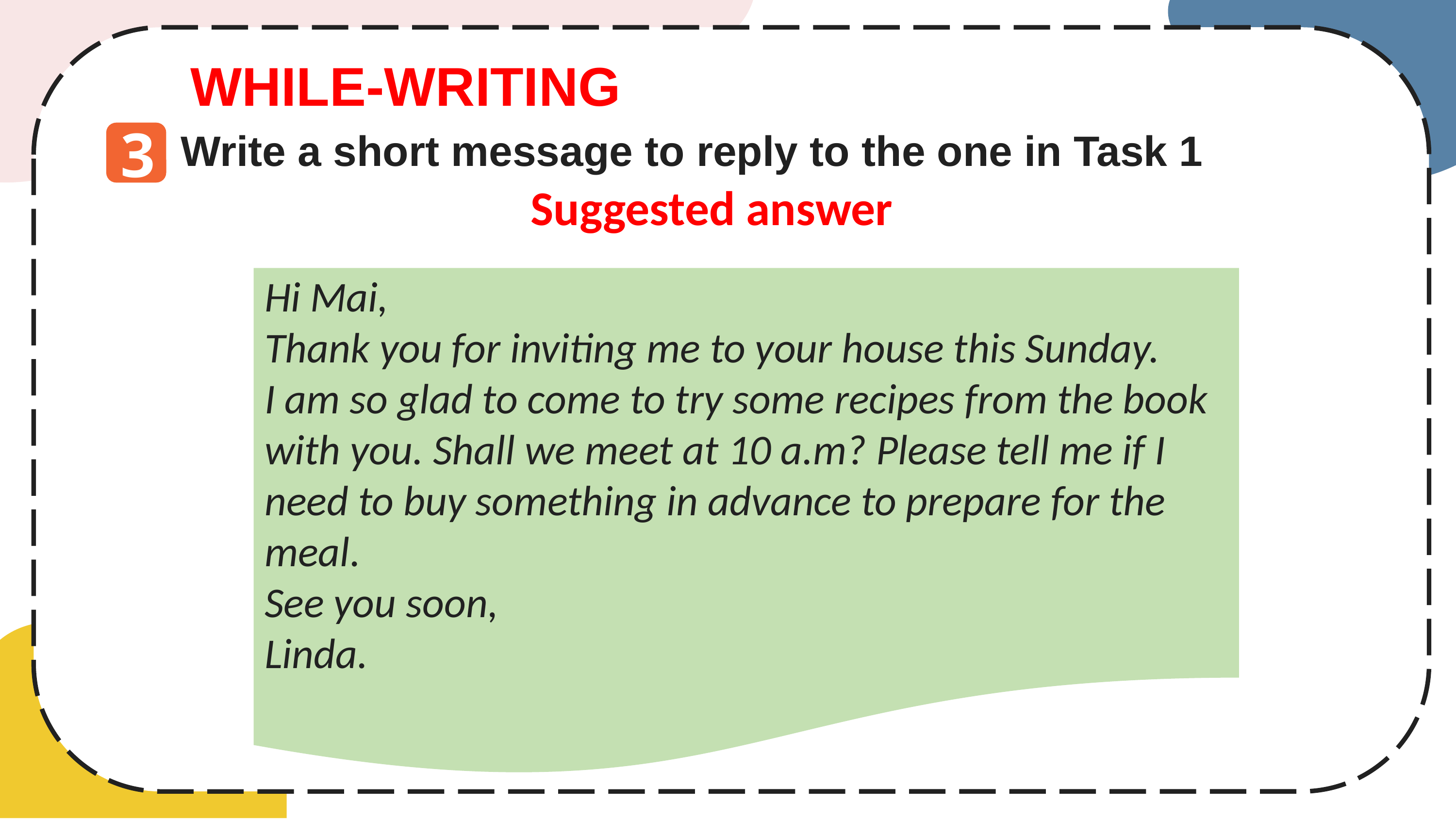

WHILE-WRITING
3
Write a short message to reply to the one in Task 1

Suggested answer
Hi Mai,
Thank you for inviting me to your house this Sunday.
I am so glad to come to try some recipes from the book with you. Shall we meet at 10 a.m? Please tell me if I need to buy something in advance to prepare for the meal.
See you soon,
Linda.